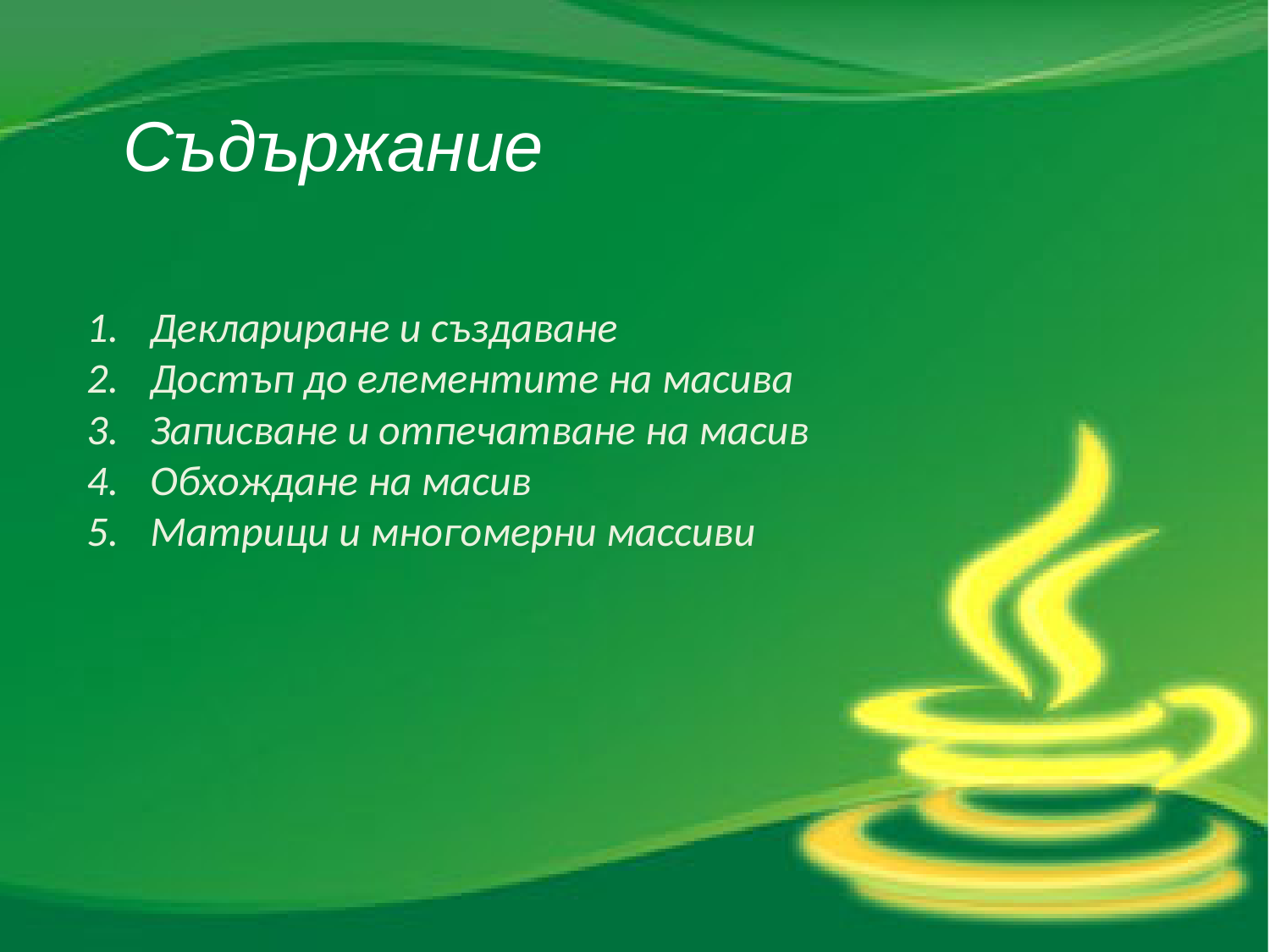

Съдържание

Деклариране и създаване
Достъп до елементите на масива
Записване и отпечатване на масив
Обхождане на масив
Матрици и многомерни массиви